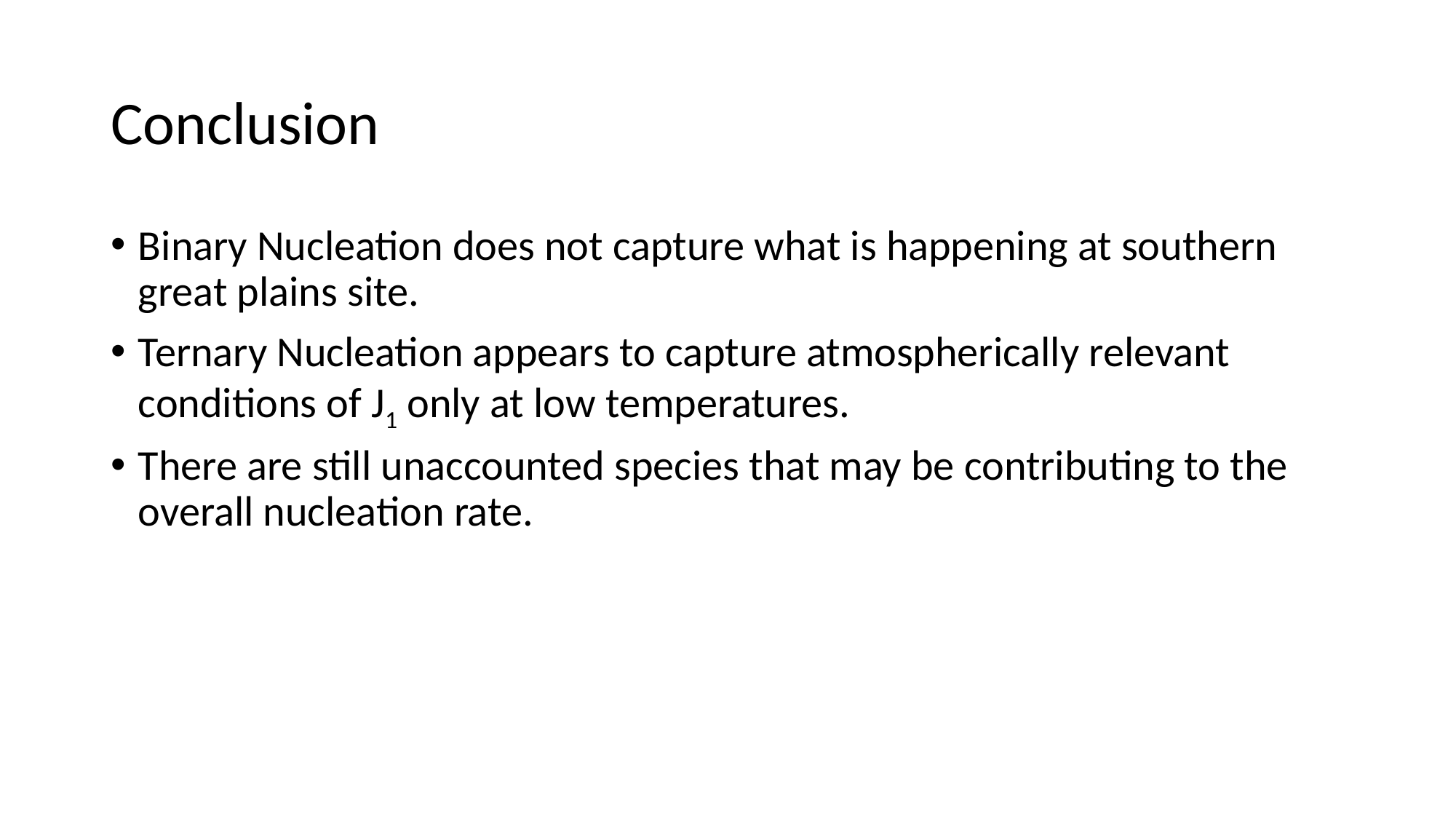

# Conclusion
Binary Nucleation does not capture what is happening at southern great plains site.
Ternary Nucleation appears to capture atmospherically relevant conditions of J1 only at low temperatures.
There are still unaccounted species that may be contributing to the overall nucleation rate.